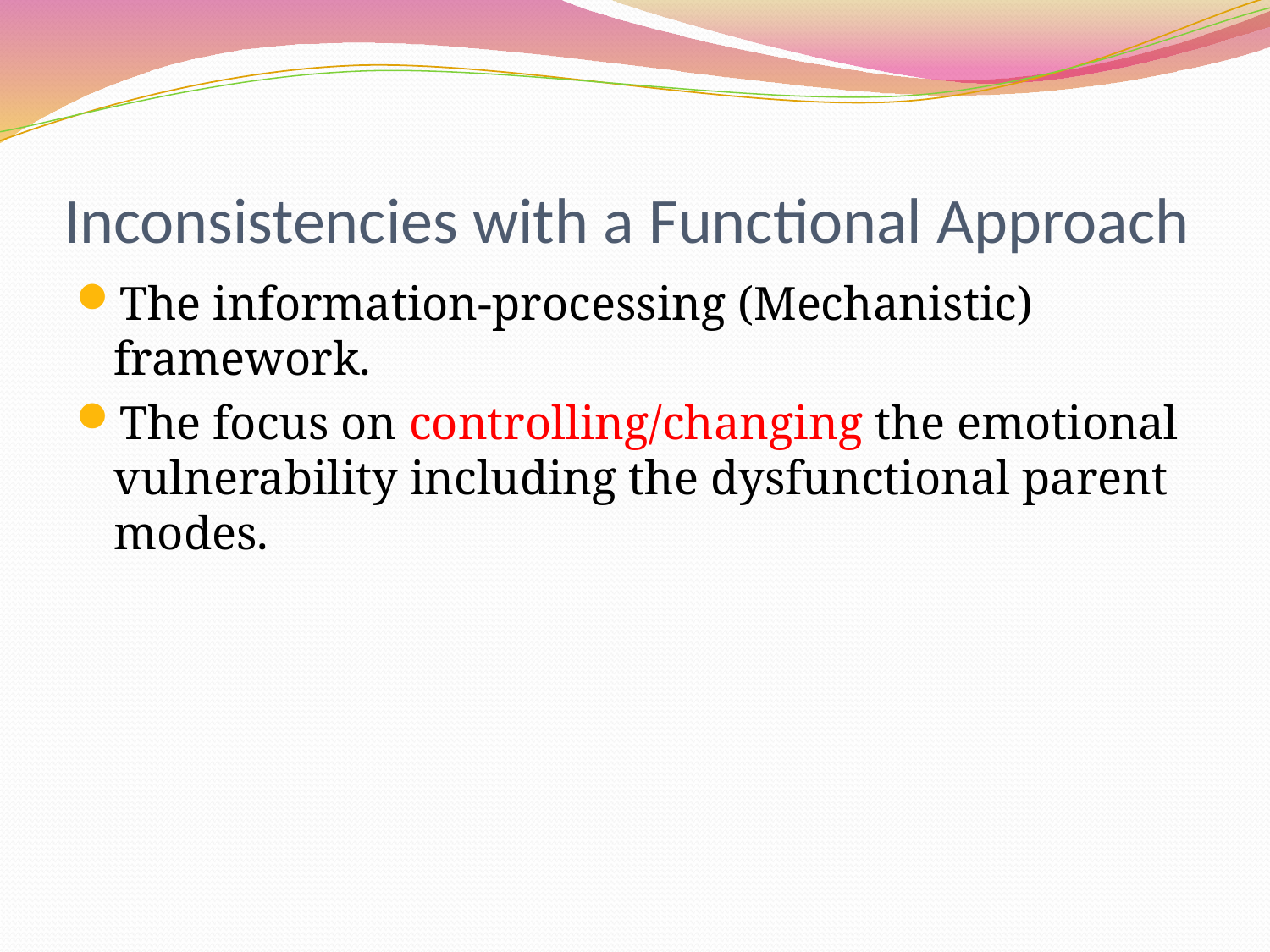

# Inconsistencies with a Functional Approach
The information-processing (Mechanistic) framework.
The focus on controlling/changing the emotional vulnerability including the dysfunctional parent modes.